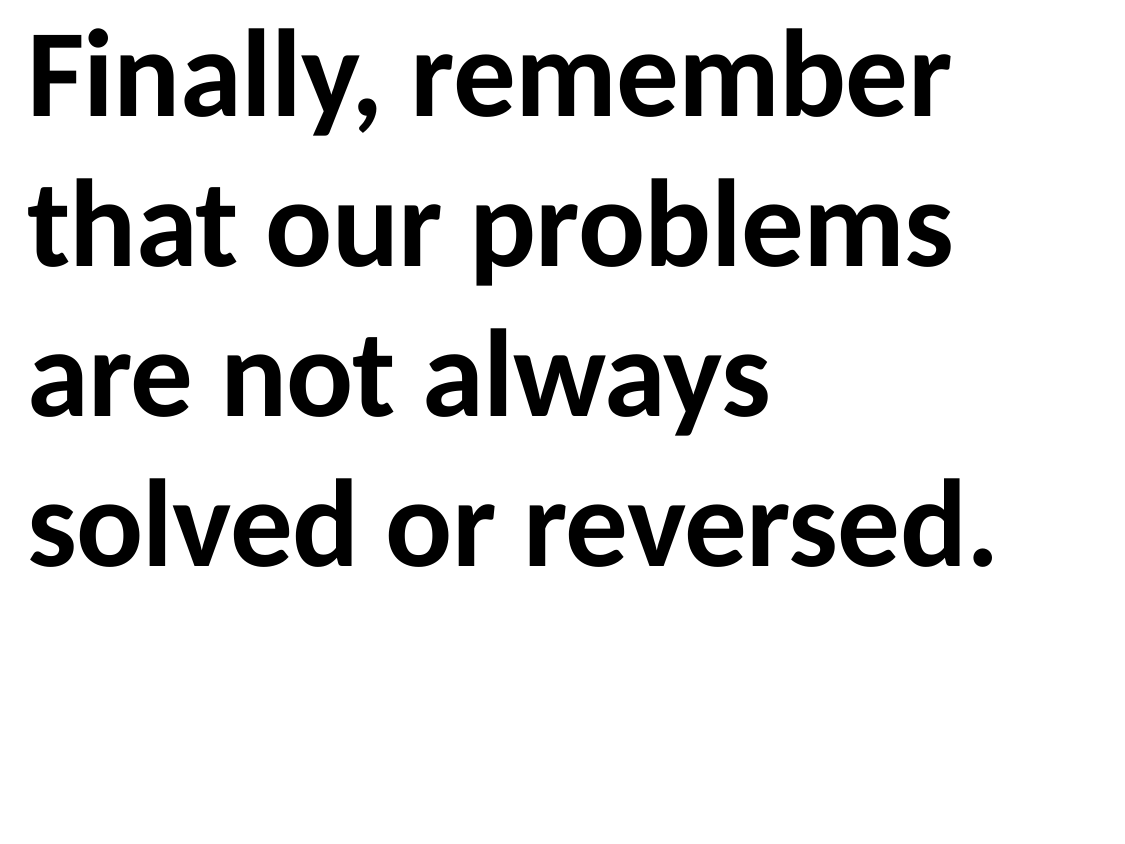

Finally, remember that our problems are not always solved or reversed.